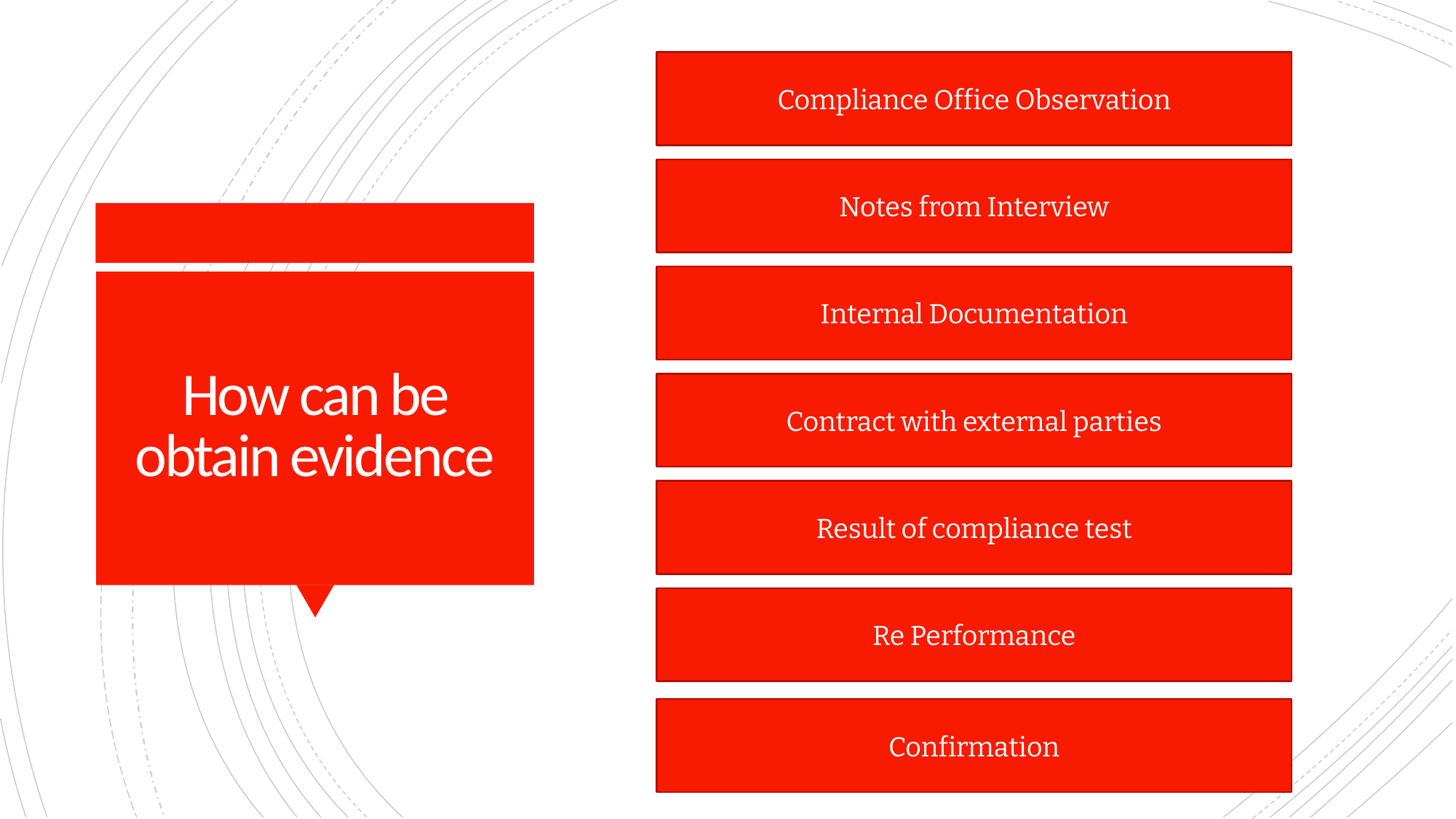

Compliance Office Observation
Notes from Interview
Internal Documentation
# How can be obtain evidence
Contract with external parties
Result of compliance test
Re Performance
Confirmation